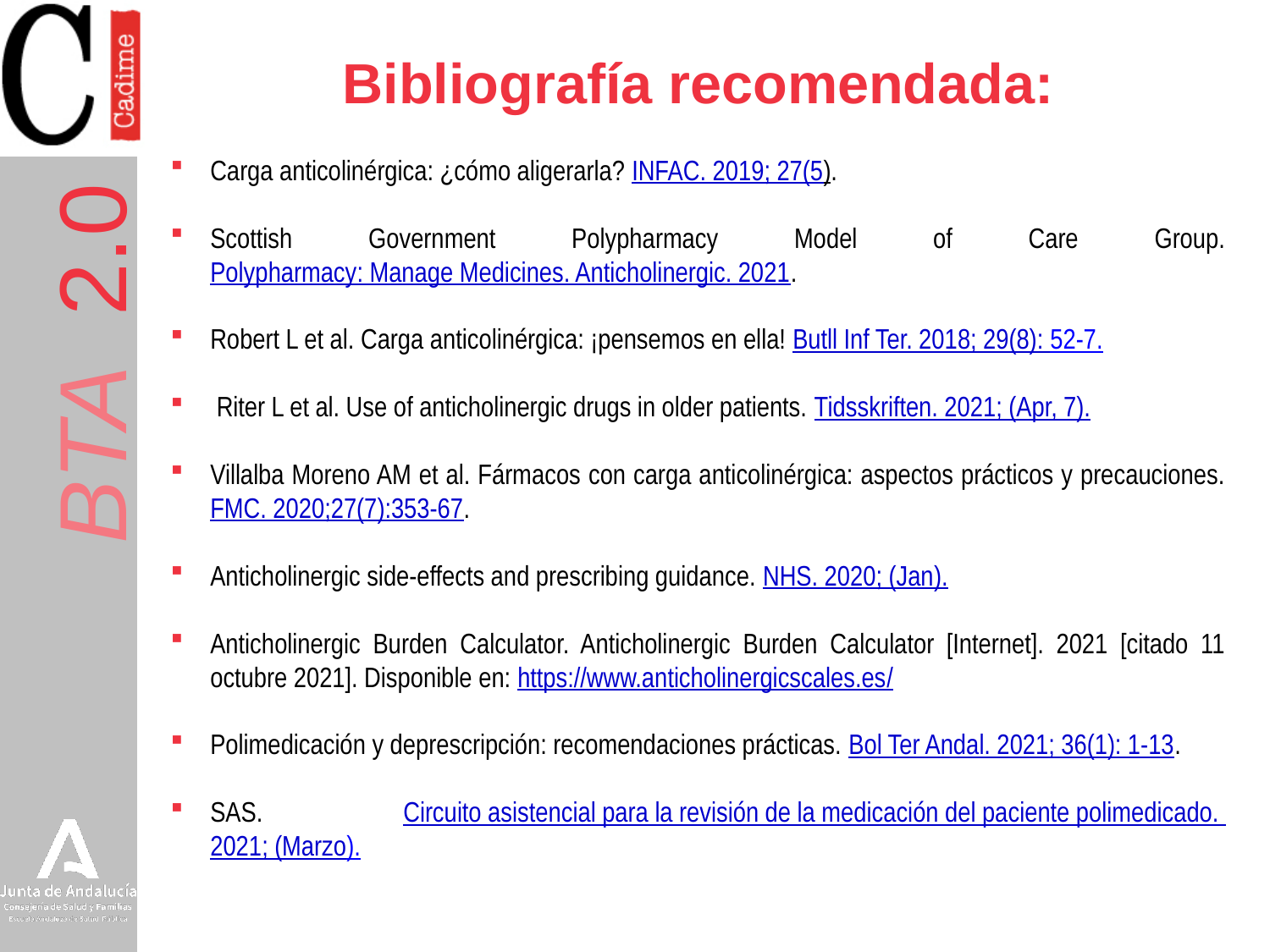

# Bibliografía recomendada:
Carga anticolinérgica: ¿cómo aligerarla? INFAC. 2019; 27(5).

Scottish Government Polypharmacy Model of Care Group. Polypharmacy: Manage Medicines. Anticholinergic. 2021.

Robert L et al. Carga anticolinérgica: ¡pensemos en ella! Butll Inf Ter. 2018; 29(8): 52-7.

 Riter L et al. Use of anticholinergic drugs in older patients. Tidsskriften. 2021; (Apr, 7).

Villalba Moreno AM et al. Fármacos con carga anticolinérgica: aspectos prácticos y precauciones. FMC. 2020;27(7):353-67.

Anticholinergic side-effects and prescribing guidance. NHS. 2020; (Jan).

Anticholinergic Burden Calculator. Anticholinergic Burden Calculator [Internet]. 2021 [citado 11 octubre 2021]. Disponible en: https://www.anticholinergicscales.es/

Polimedicación y deprescripción: recomendaciones prácticas. Bol Ter Andal. 2021; 36(1): 1-13.

SAS. Circuito asistencial para la revisión de la medicación del paciente polimedicado. 2021; (Marzo).